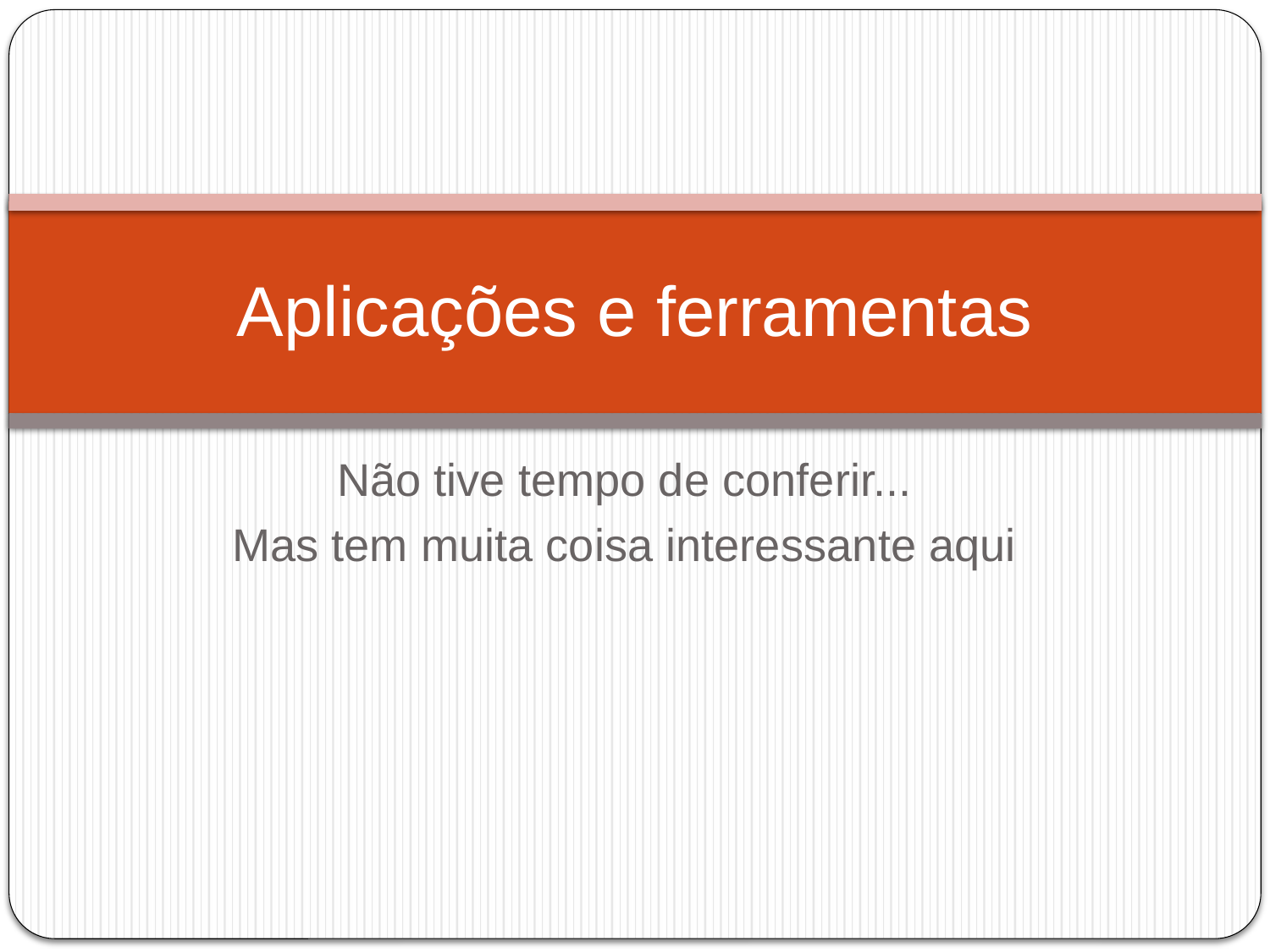

# Aplicações e ferramentas
Não tive tempo de conferir...
Mas tem muita coisa interessante aqui